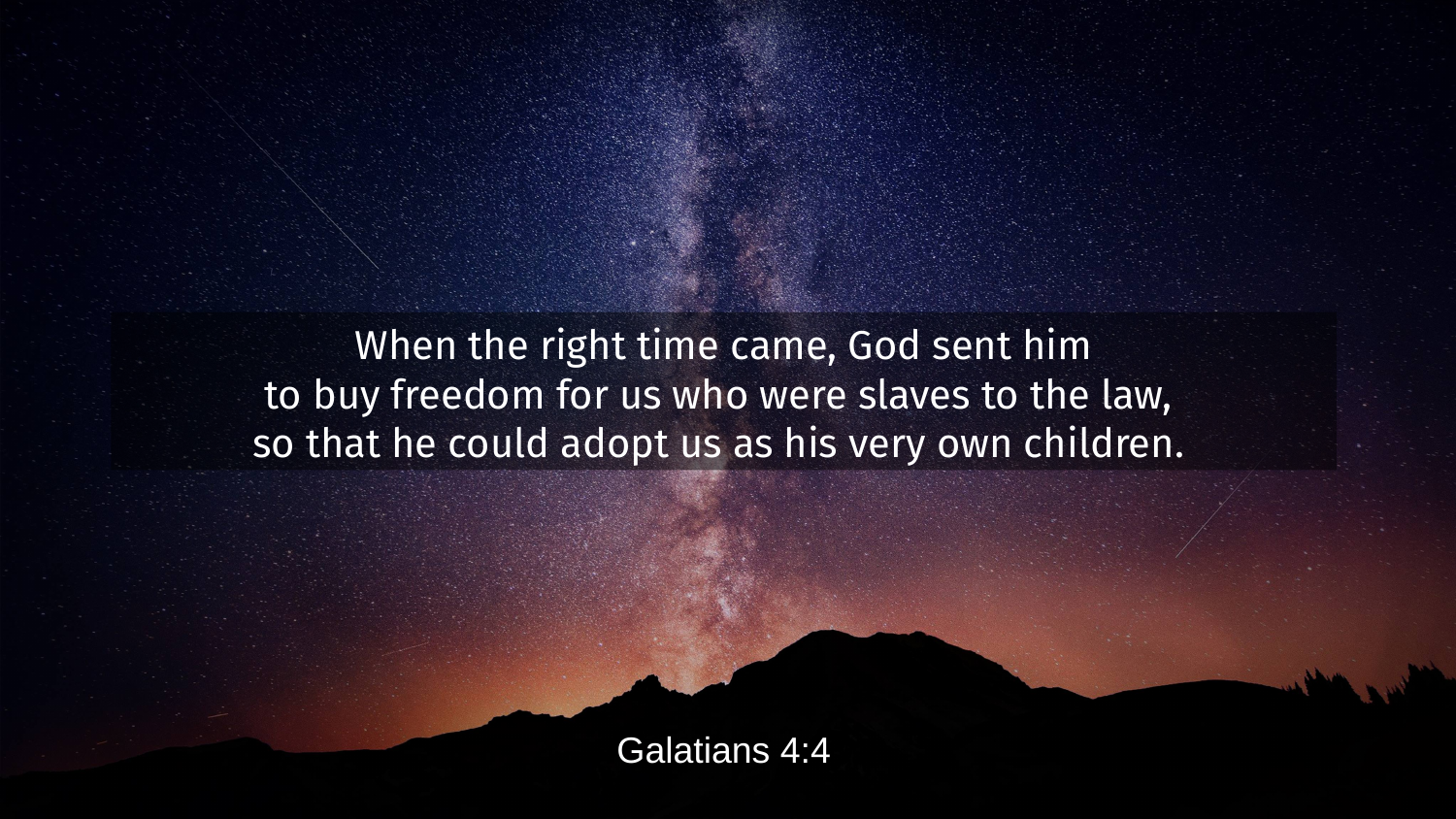

When the right time came, God sent him
to buy freedom for us who were slaves to the law,
so that he could adopt us as his very own children.

Galatians 4:4